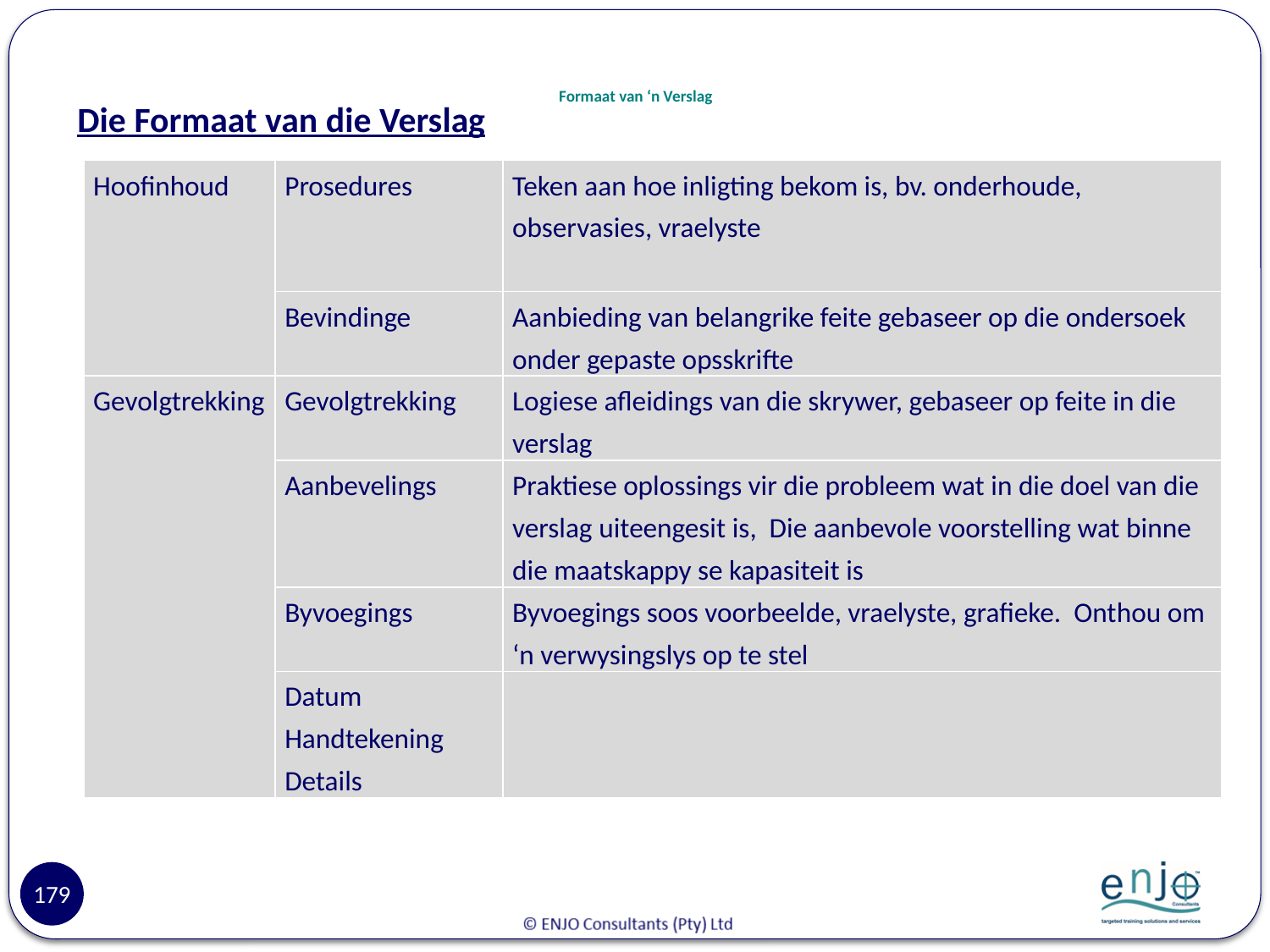

# Formaat van ‘n Verslag

Die Formaat van die Verslag

| Hoofinhoud | Prosedures | Teken aan hoe inligting bekom is, bv. onderhoude, observasies, vraelyste |
| --- | --- | --- |
|  | Bevindinge | Aanbieding van belangrike feite gebaseer op die ondersoek onder gepaste opsskrifte |
| Gevolgtrekking | Gevolgtrekking | Logiese afleidings van die skrywer, gebaseer op feite in die verslag |
|  | Aanbevelings | Praktiese oplossings vir die probleem wat in die doel van die verslag uiteengesit is, Die aanbevole voorstelling wat binne die maatskappy se kapasiteit is |
|  | Byvoegings | Byvoegings soos voorbeelde, vraelyste, grafieke. Onthou om ‘n verwysingslys op te stel |
|  | Datum Handtekening Details |  |
179